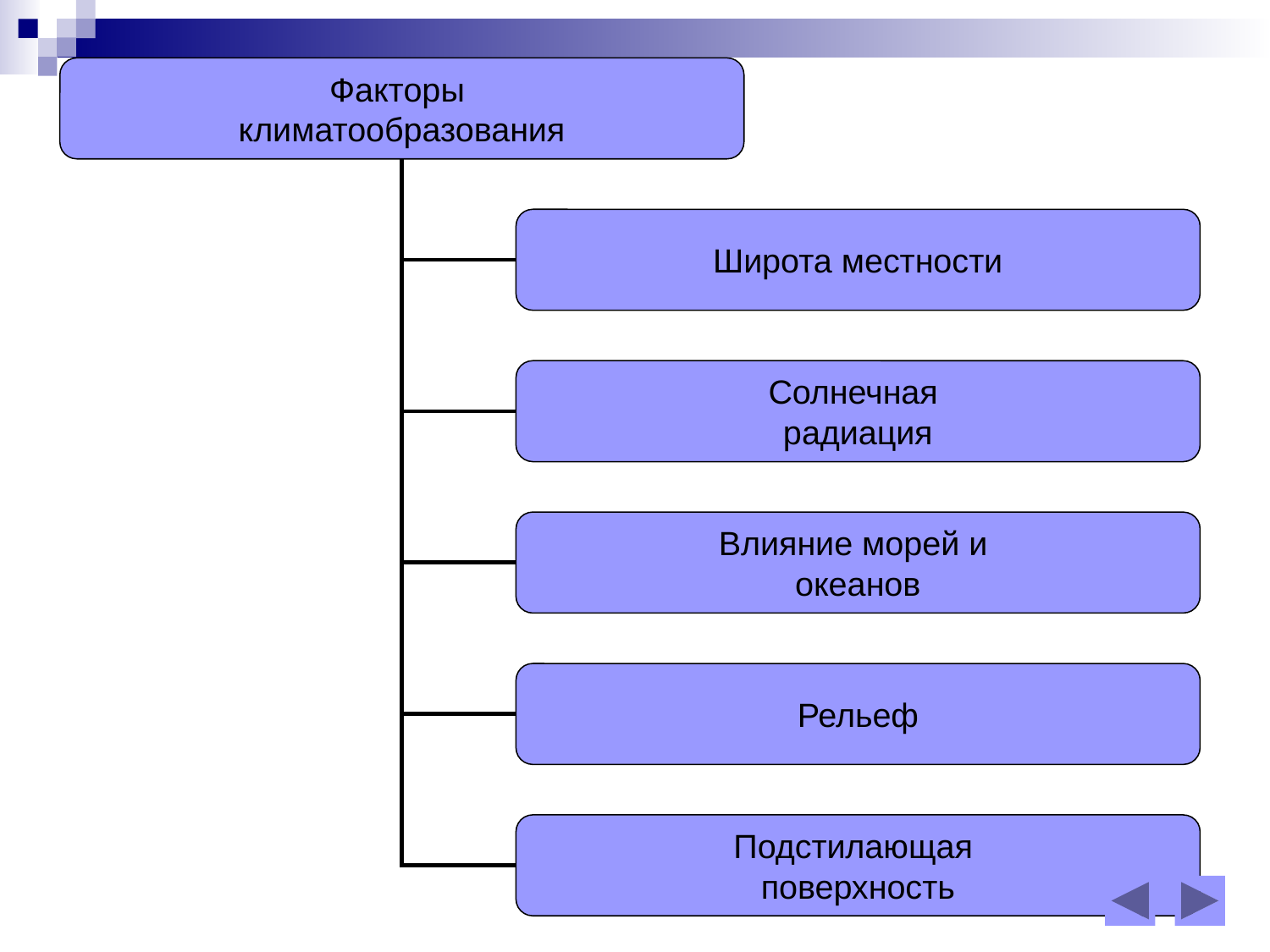

Факторы
климатообразования
Широта местности
Солнечная
радиация
Влияние морей и
океанов
Рельеф
Подстилающая
поверхность